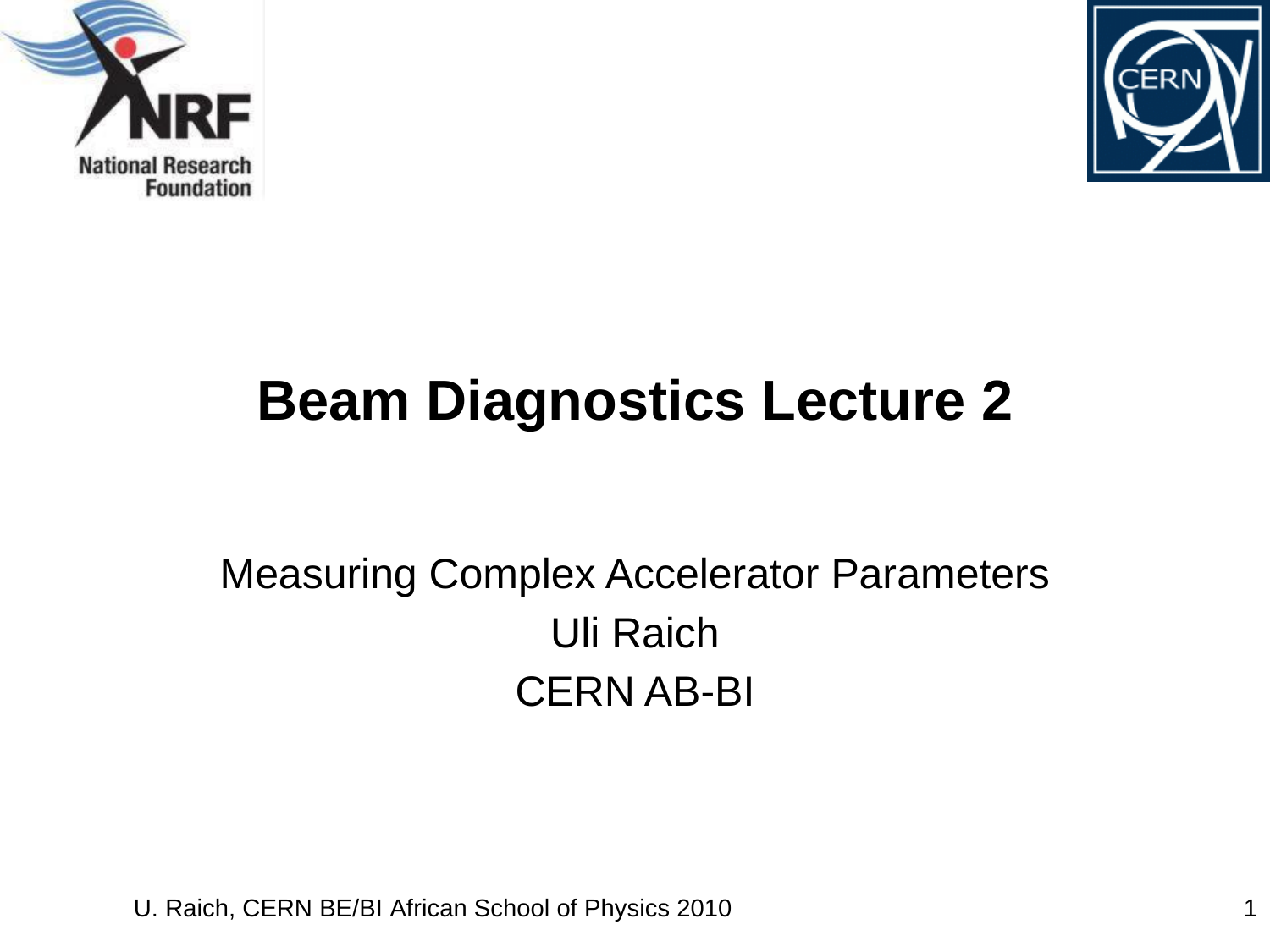

# Beam Diagnostics Lecture 2
Measuring Complex Accelerator Parameters
Uli Raich
CERN AB-BI
U. Raich, CERN BE/BI African School of Physics 2010
1